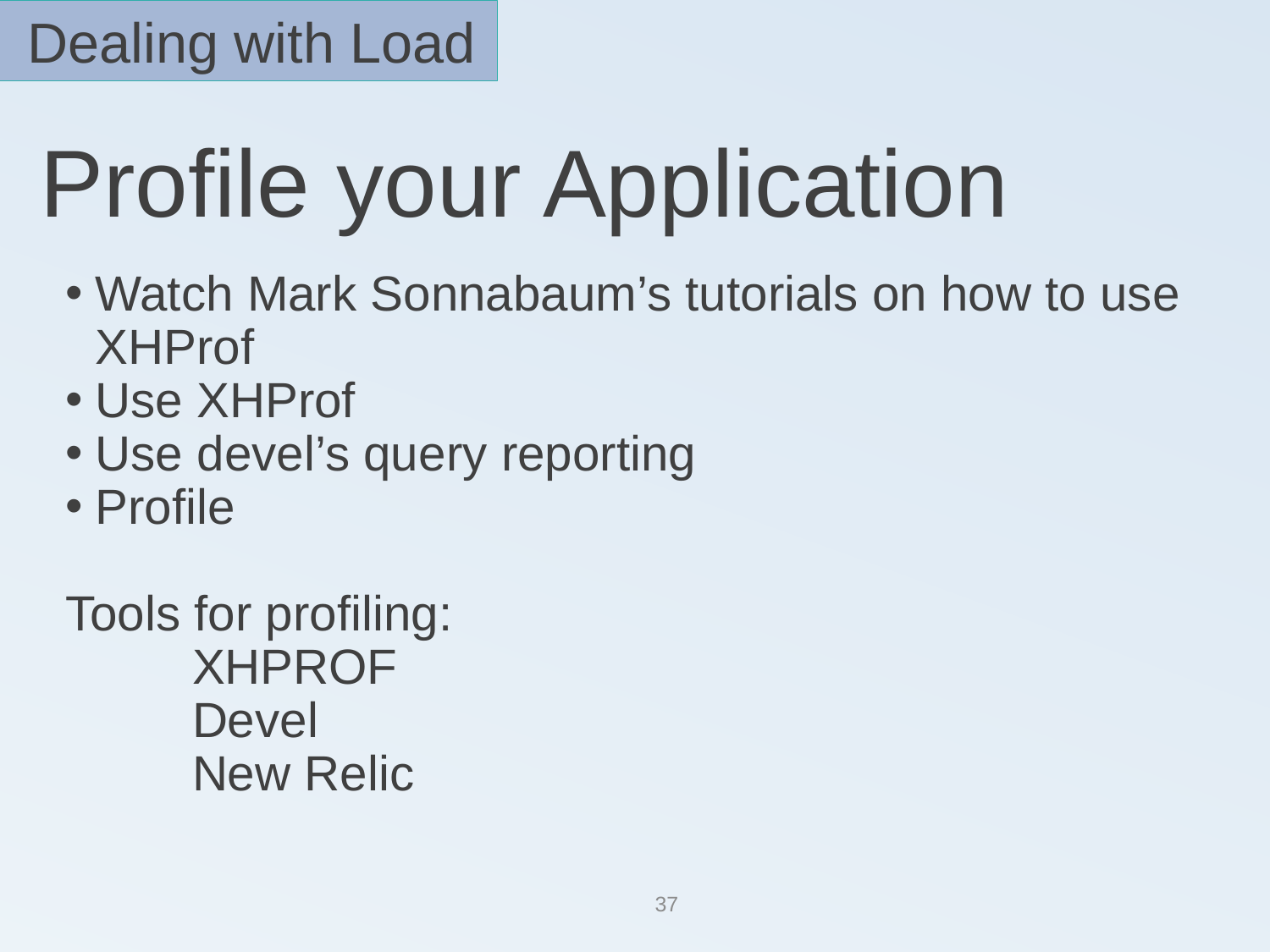

Dealing with Load
# Profile your Application
Watch Mark Sonnabaum’s tutorials on how to use XHProf
Use XHProf
Use devel’s query reporting
Profile

Tools for profiling:
	XHPROF
	Devel
	New Relic

37